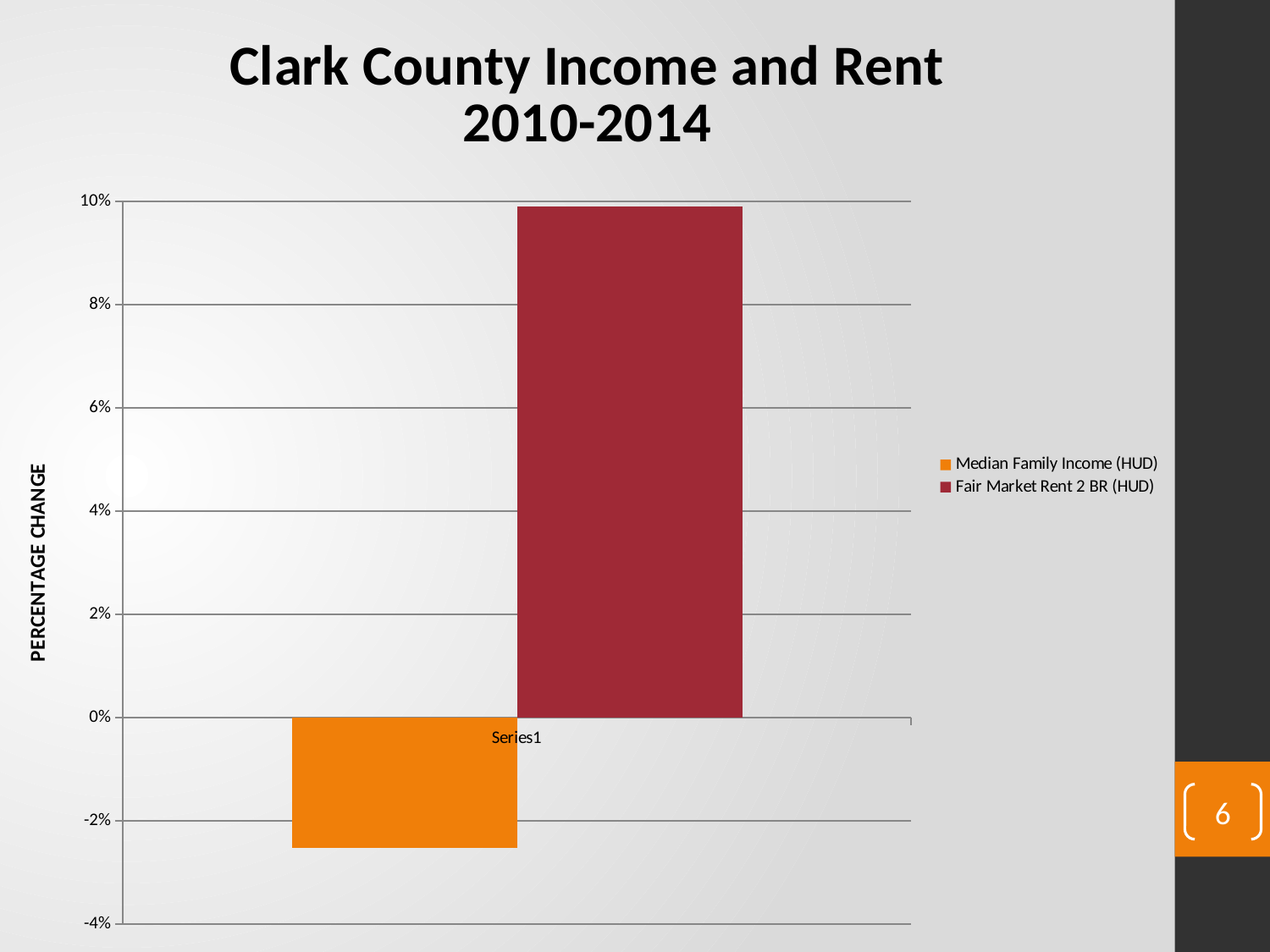

### Chart: Clark County Income and Rent
2010-2014

| Category | Median Family Income (HUD) | Fair Market Rent 2 BR (HUD) |
|---|---|---|
|  | -0.025280898876404494 | 0.09892729439809297 |
6